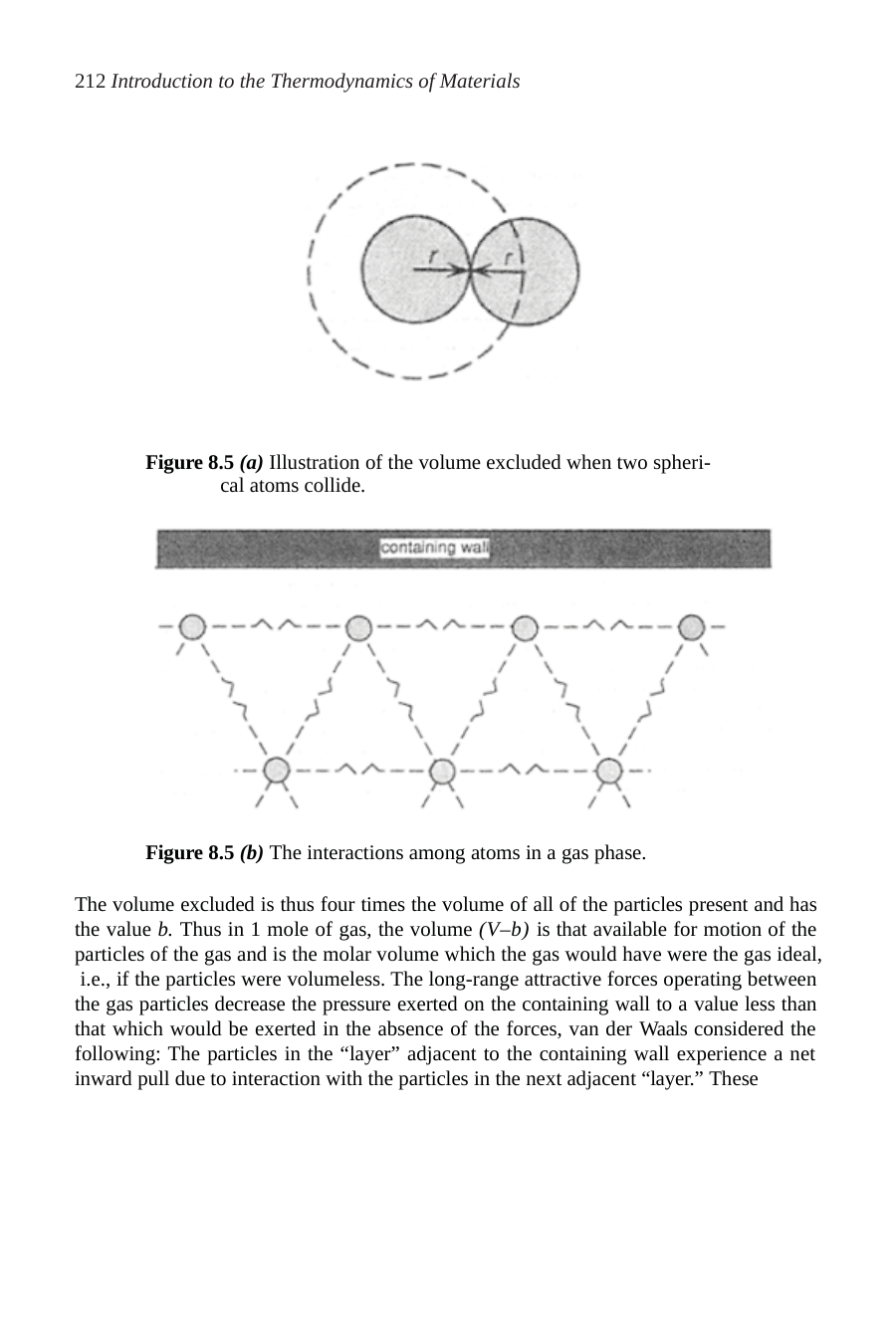

212 Introduction to the Thermodynamics of Materials

Figure 8.5 (a) Illustration of the volume excluded when two spheri-  cal atoms collide.

Figure 8.5 (b) The interactions among atoms in a gas phase.

The volume excluded is thus four times the volume of all of the particles present and has  the value b. Thus in 1 mole of gas, the volume (V–b) is that available for motion of the  particles of the gas and is the molar volume which the gas would have were the gas ideal,  i.e., if the particles were volumeless. The long-range attractive forces operating between  the gas particles decrease the pressure exerted on the containing wall to a value less than  that which would be exerted in the absence of the forces, van der Waals considered the  following: The particles in the “layer” adjacent to the containing wall experience a net  inward pull due to interaction with the particles in the next adjacent “layer.” These